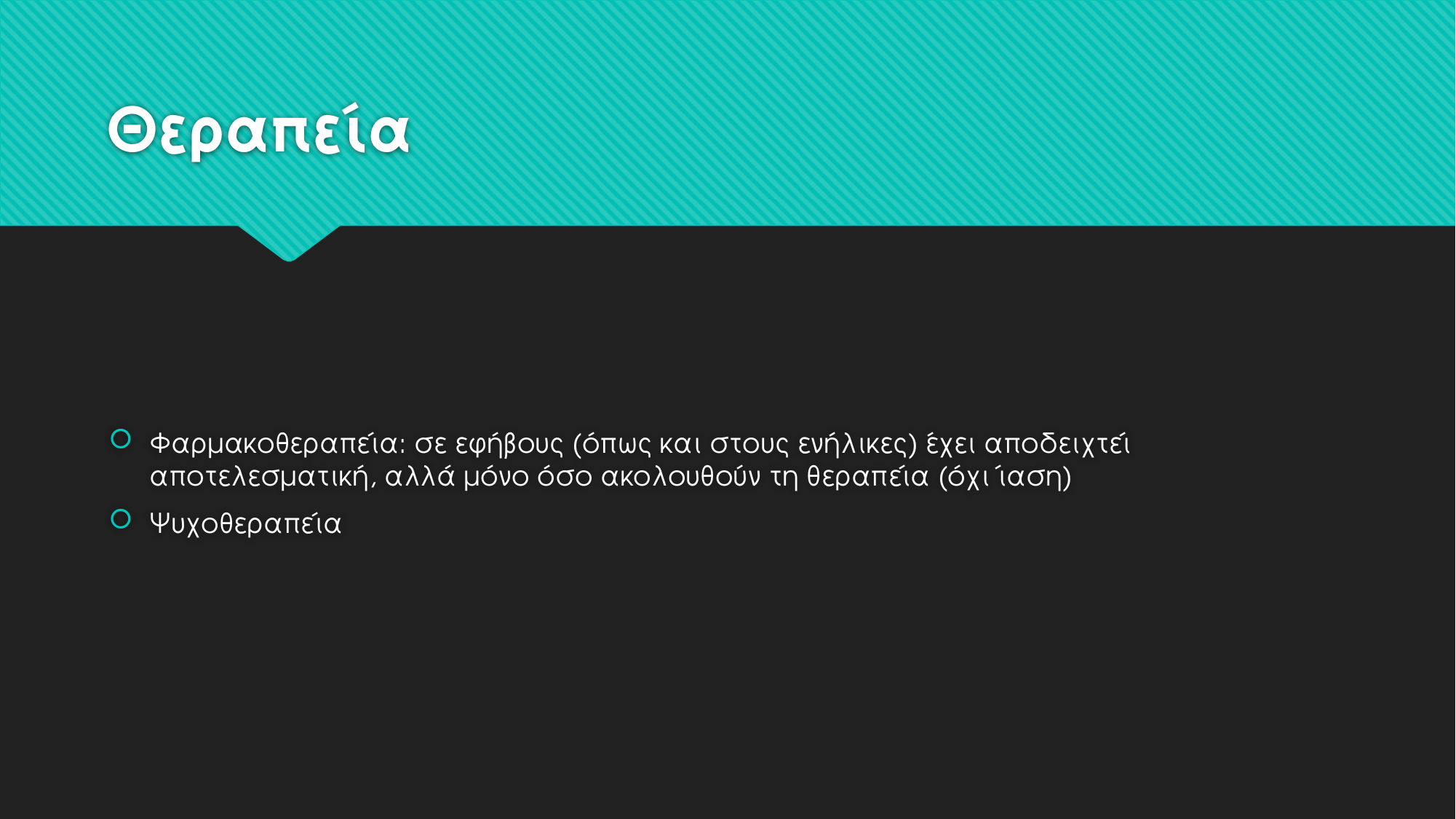

# Θεραπεία
Φαρμακοθεραπεία: σε εφήβους (όπως και στους ενήλικες) έχει αποδειχτεί αποτελεσματική, αλλά μόνο όσο ακολουθούν τη θεραπεία (όχι ίαση)
Ψυχοθεραπεία